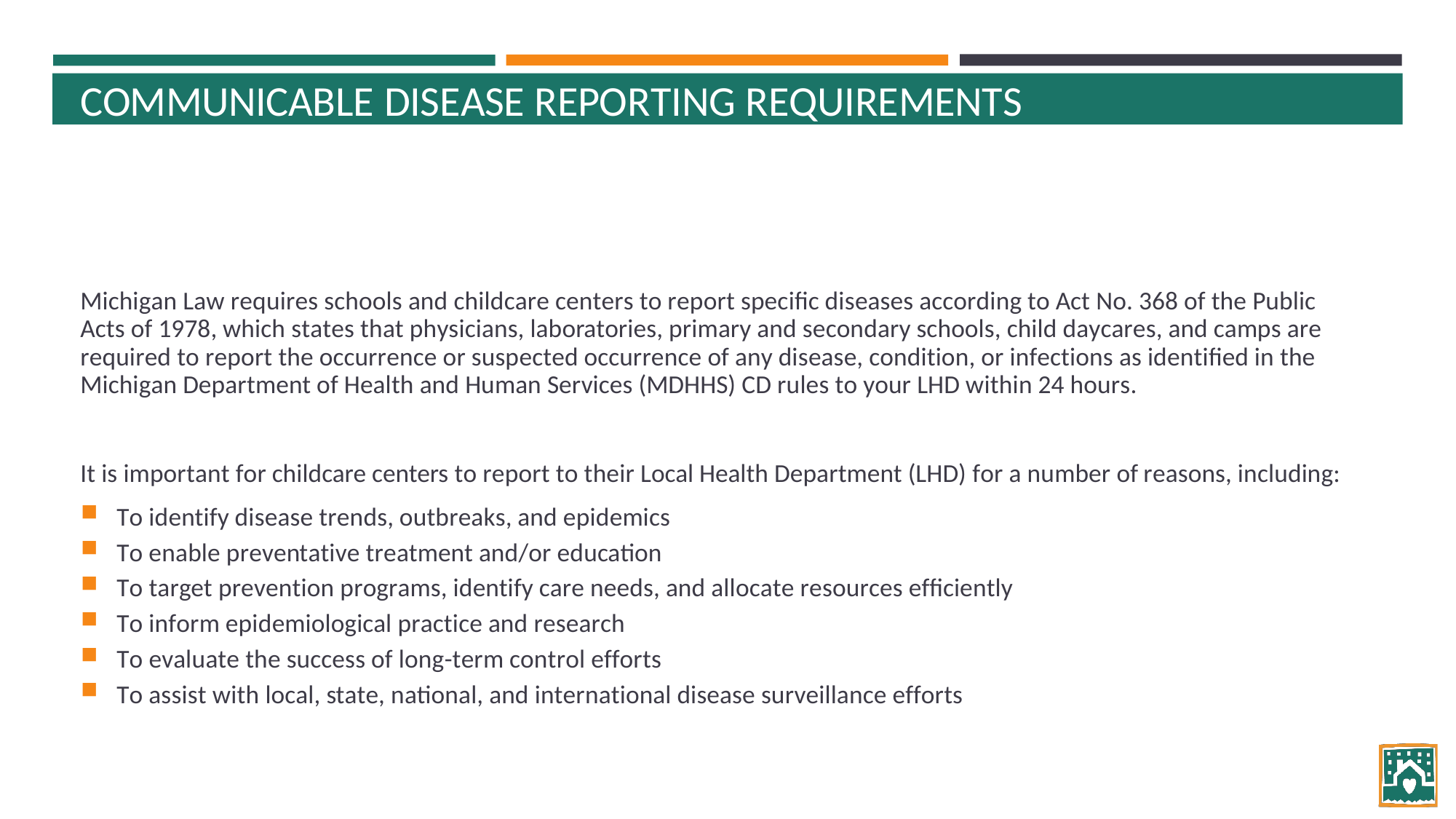

COMMUNICABLE DISEASE REPORTING REQUIREMENTS
Michigan Law requires schools and childcare centers to report specific diseases according to Act No. 368 of the Public Acts of 1978, which states that physicians, laboratories, primary and secondary schools, child daycares, and camps are required to report the occurrence or suspected occurrence of any disease, condition, or infections as identified in the Michigan Department of Health and Human Services (MDHHS) CD rules to your LHD within 24 hours.

It is important for childcare centers to report to their Local Health Department (LHD) for a number of reasons, including:
To identify disease trends, outbreaks, and epidemics
To enable preventative treatment and/or education
To target prevention programs, identify care needs, and allocate resources efficiently
To inform epidemiological practice and research
To evaluate the success of long-term control efforts
To assist with local, state, national, and international disease surveillance efforts